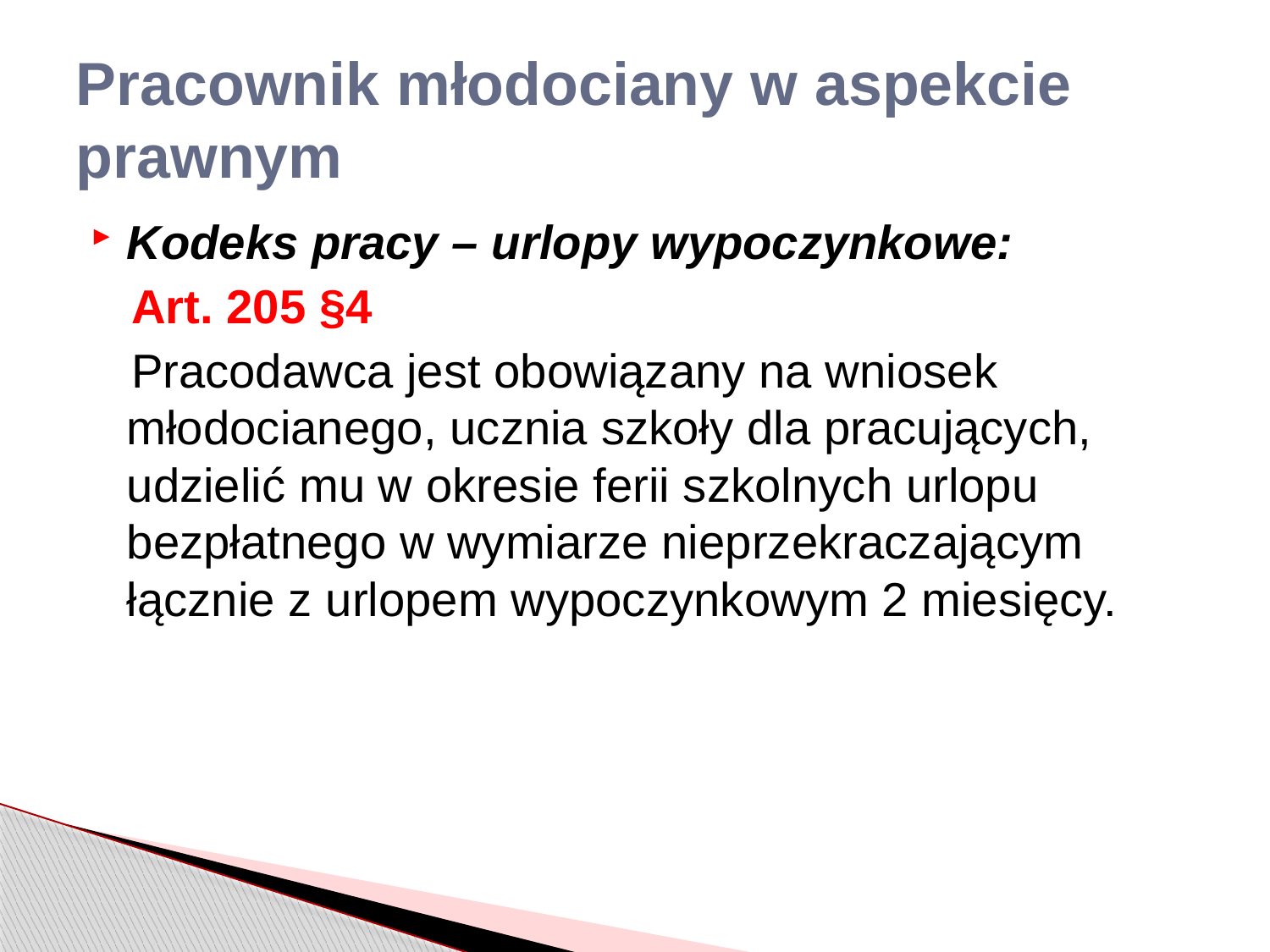

# Pracownik młodociany w aspekcie prawnym
Kodeks pracy – urlopy wypoczynkowe:
   Art. 205 §4
   Pracodawca jest obowiązany na wniosek młodocianego, ucznia szkoły dla pracujących, udzielić mu w okresie ferii szkolnych urlopu bezpłatnego w wymiarze nieprzekraczającym łącznie z urlopem wypoczynkowym 2 miesięcy.